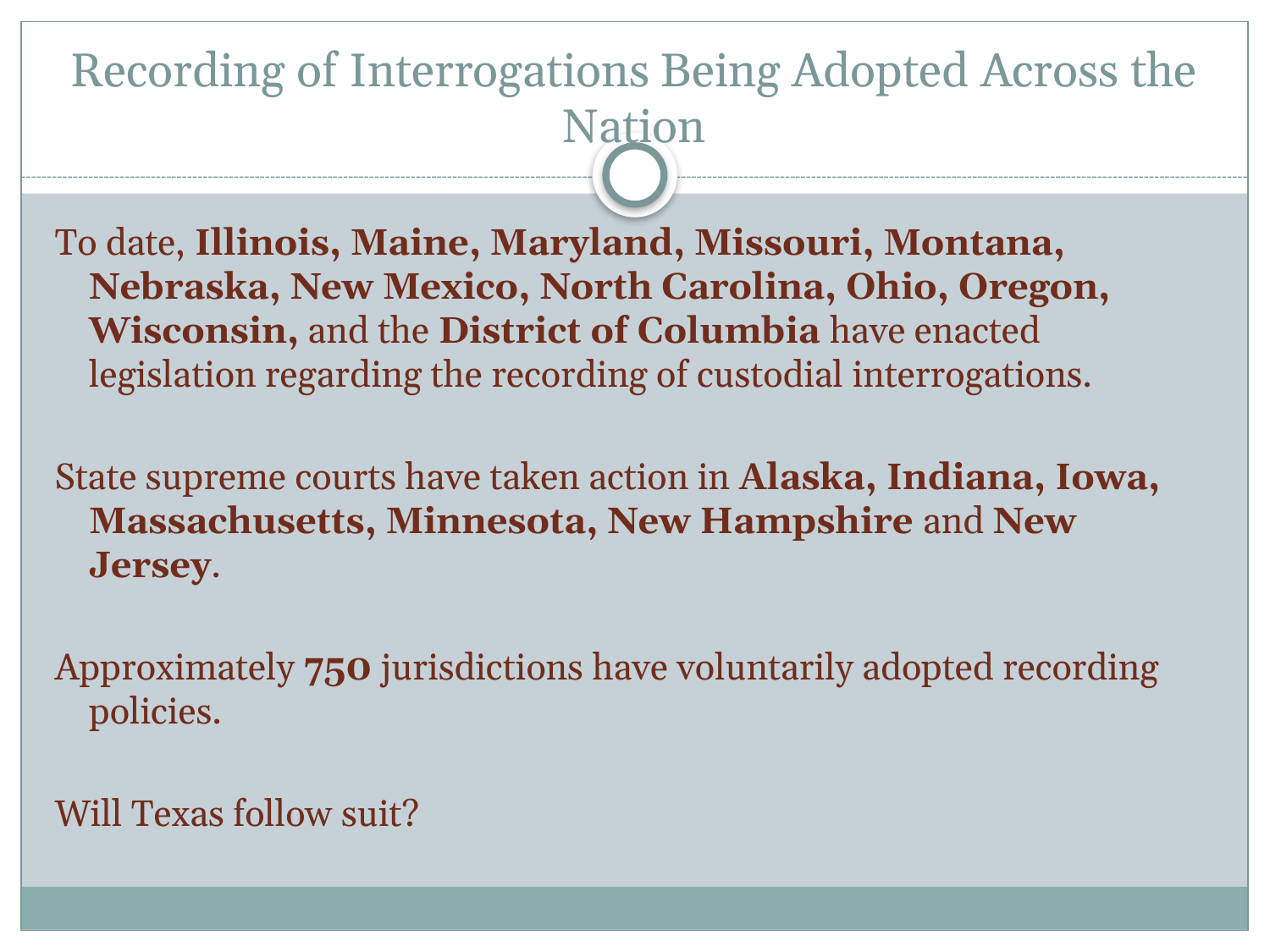

# Recording of Interrogations Being Adopted Across the Nation
To date, Illinois, Maine, Maryland, Missouri, Montana, Nebraska, New Mexico, North Carolina, Ohio, Oregon, Wisconsin, and the District of Columbia have enacted legislation regarding the recording of custodial interrogations.

State supreme courts have taken action in Alaska, Indiana, Iowa, Massachusetts, Minnesota, New Hampshire and New Jersey.

Approximately 750 jurisdictions have voluntarily adopted recording policies.

Will Texas follow suit?